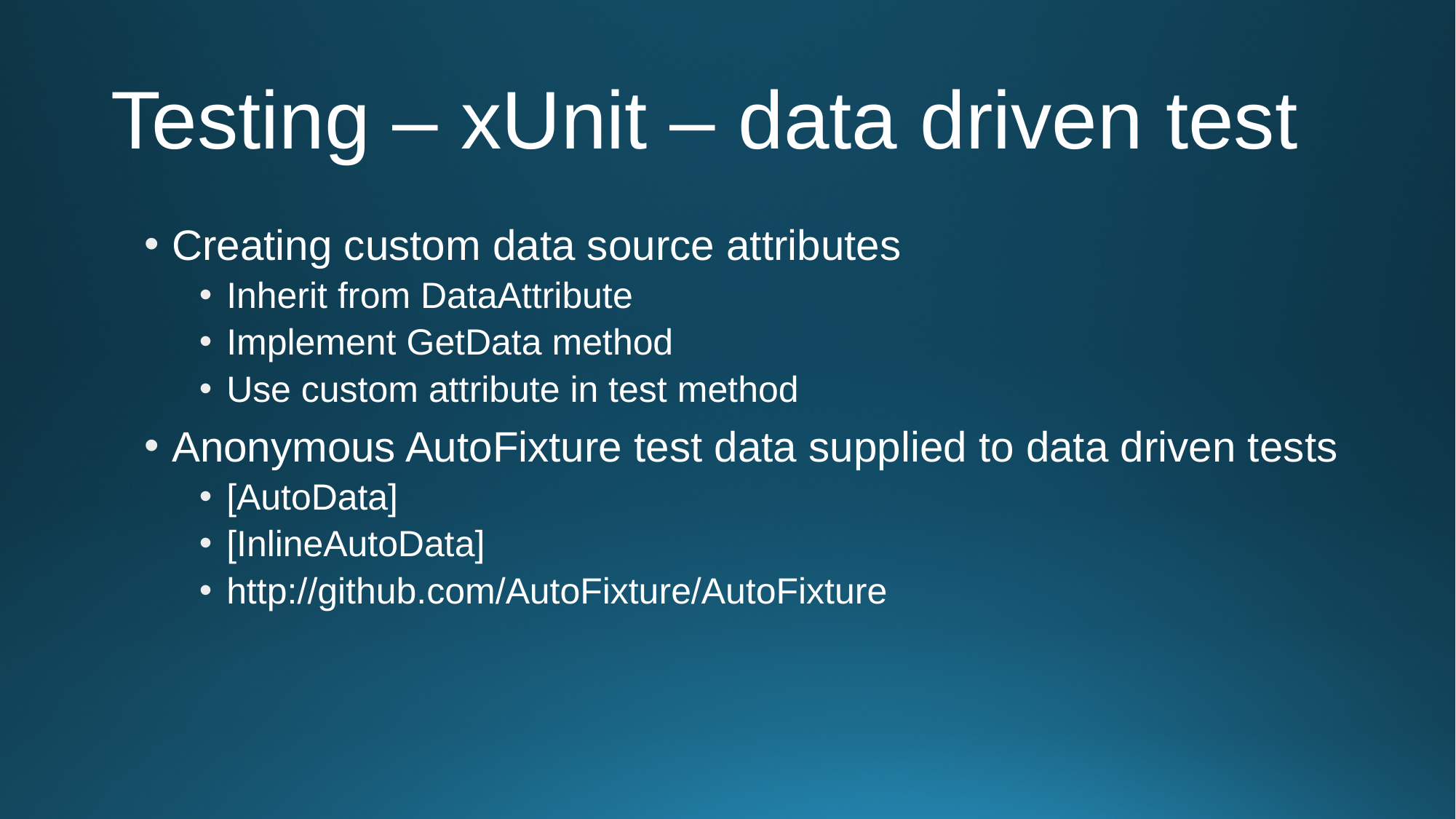

# Testing – xUnit – data driven test
Creating custom data source attributes
Inherit from DataAttribute
Implement GetData method
Use custom attribute in test method
Anonymous AutoFixture test data supplied to data driven tests
[AutoData]
[InlineAutoData]
http://github.com/AutoFixture/AutoFixture